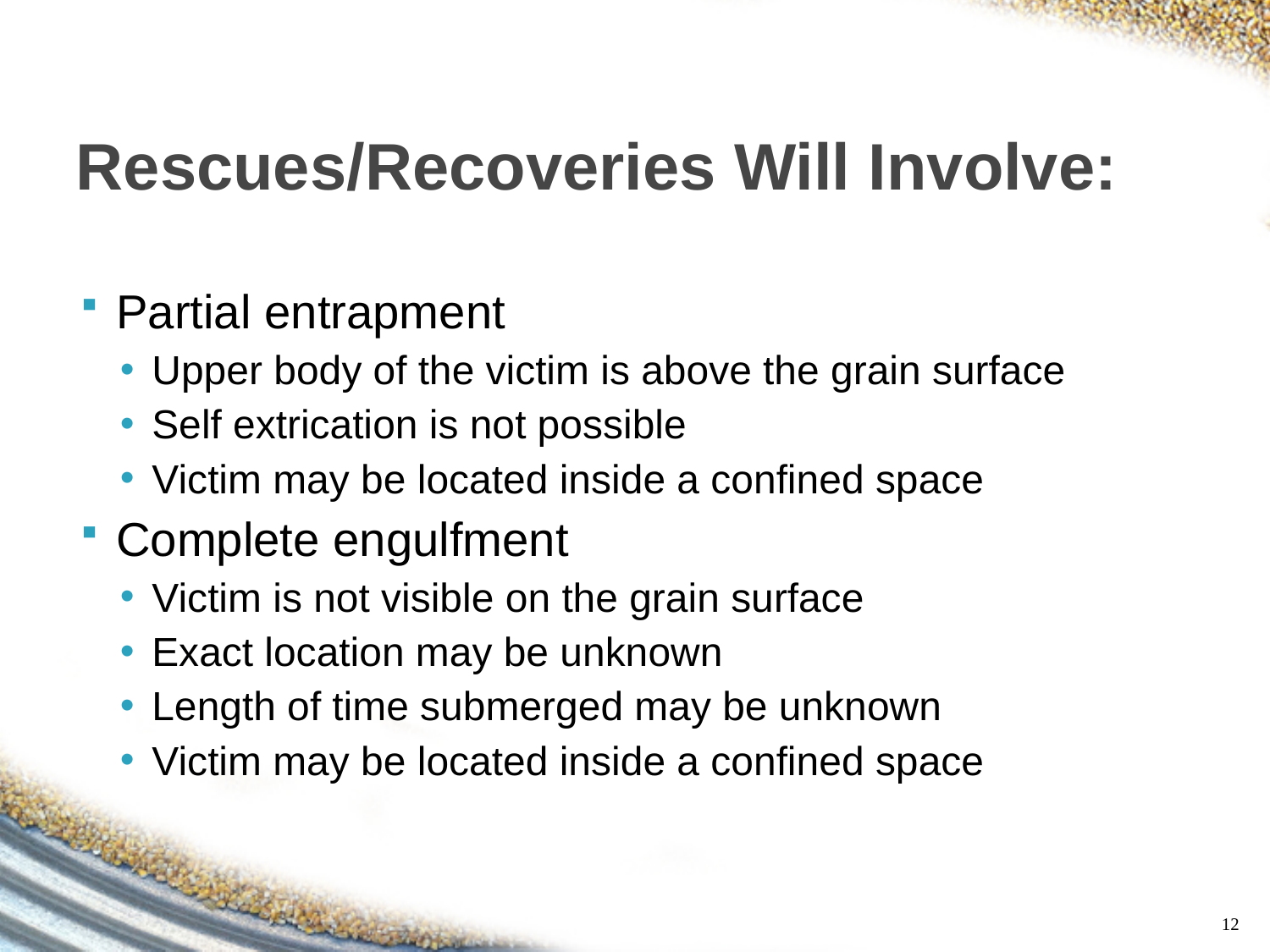

# Rescues/Recoveries Will Involve:
Partial entrapment
Upper body of the victim is above the grain surface
Self extrication is not possible
Victim may be located inside a confined space
Complete engulfment
Victim is not visible on the grain surface
Exact location may be unknown
Length of time submerged may be unknown
Victim may be located inside a confined space
12